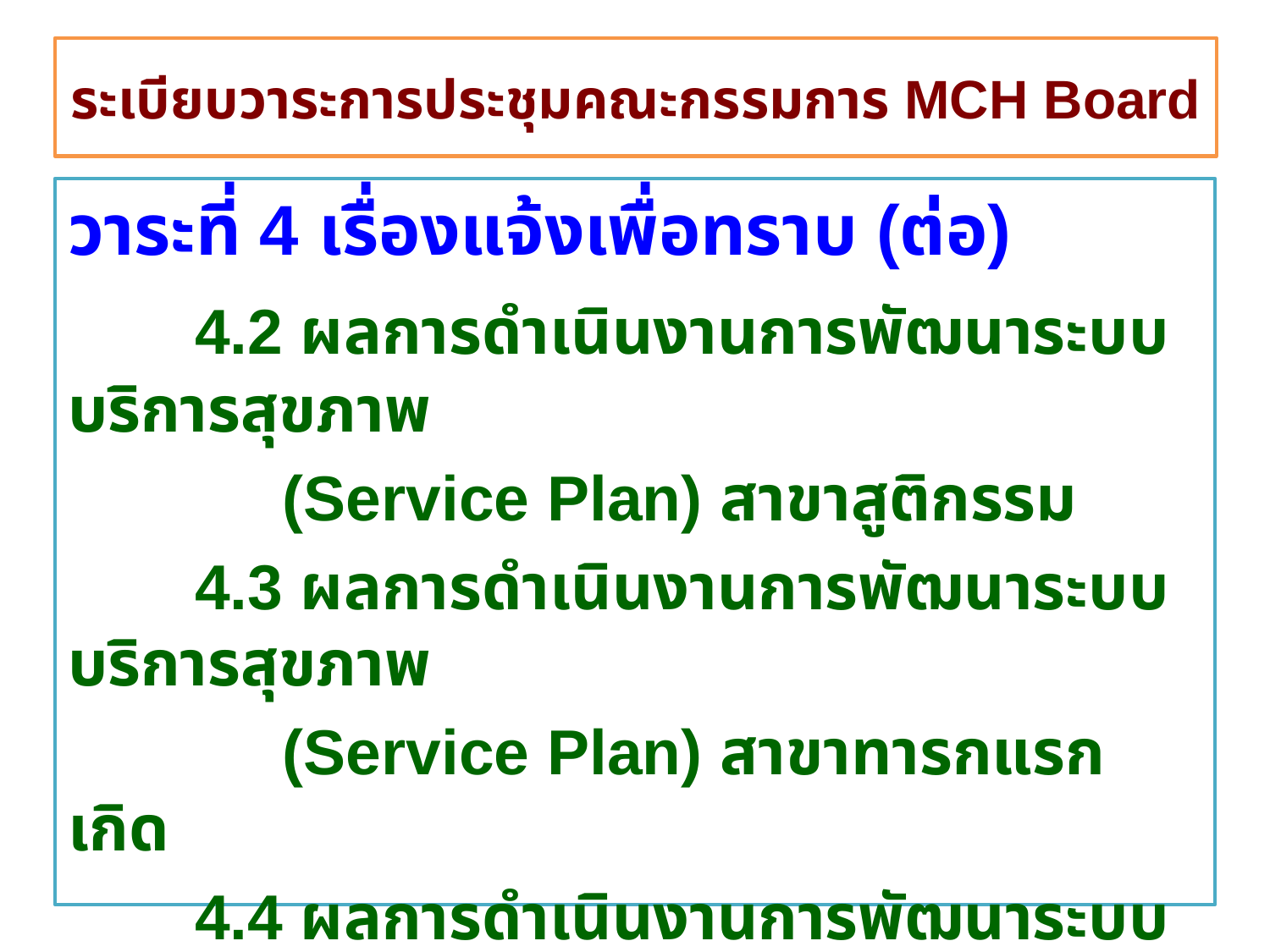

# ระเบียบวาระการประชุมคณะกรรมการ MCH Board
วาระที่ 4 เรื่องแจ้งเพื่อทราบ (ต่อ)
	4.2 ผลการดำเนินงานการพัฒนาระบบบริการสุขภาพ
 	     (Service Plan) สาขาสูติกรรม
	4.3 ผลการดำเนินงานการพัฒนาระบบบริการสุขภาพ
	     (Service Plan) สาขาทารกแรกเกิด
	4.4 ผลการดำเนินงานการพัฒนาระบบบริการสุขภาพ
	     (Service Plan) สาขากุมารเวชกรรม